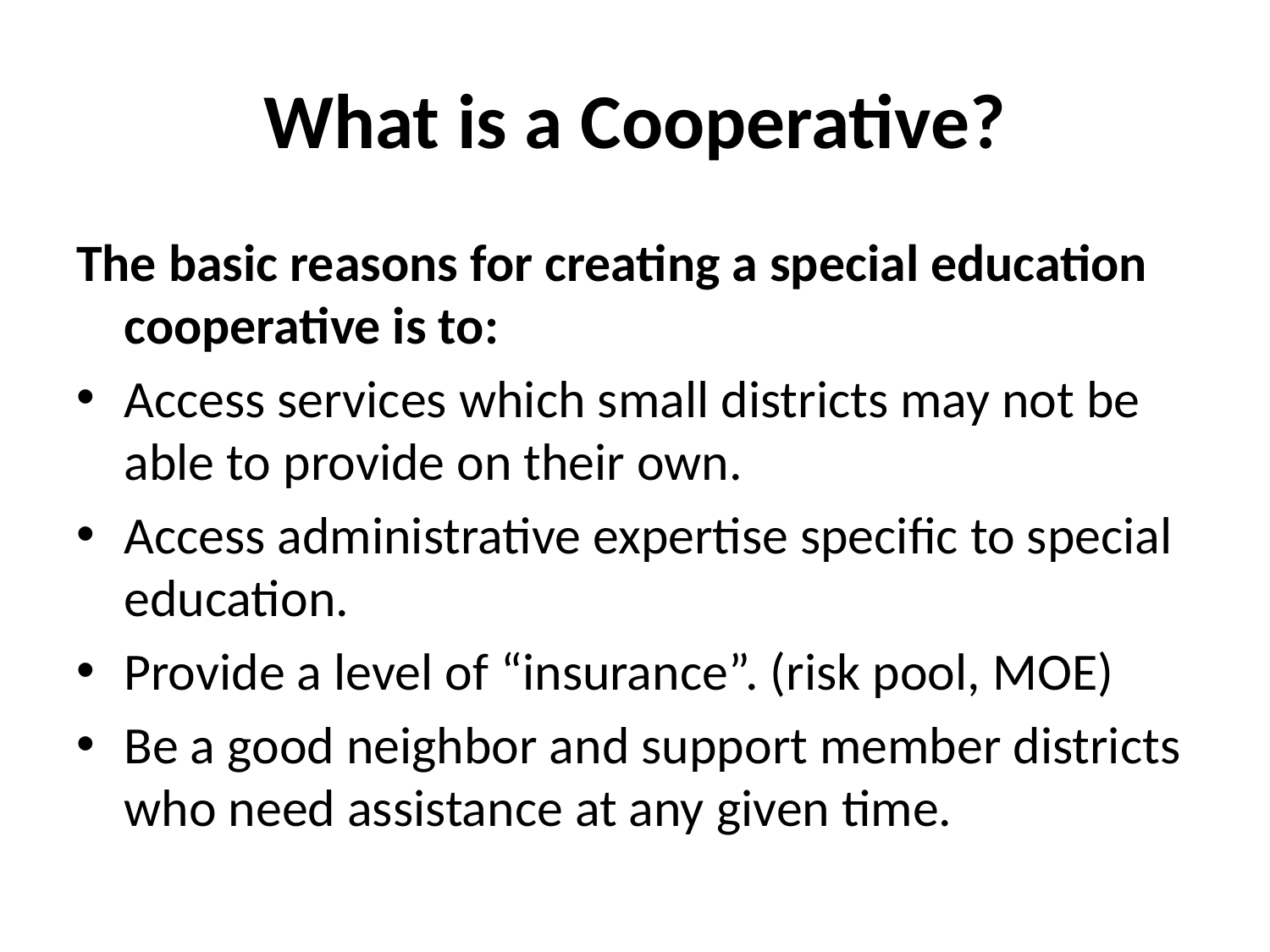

# What is a Cooperative?
The basic reasons for creating a special education cooperative is to:
Access services which small districts may not be able to provide on their own.
Access administrative expertise specific to special education.
Provide a level of “insurance”. (risk pool, MOE)
Be a good neighbor and support member districts who need assistance at any given time.